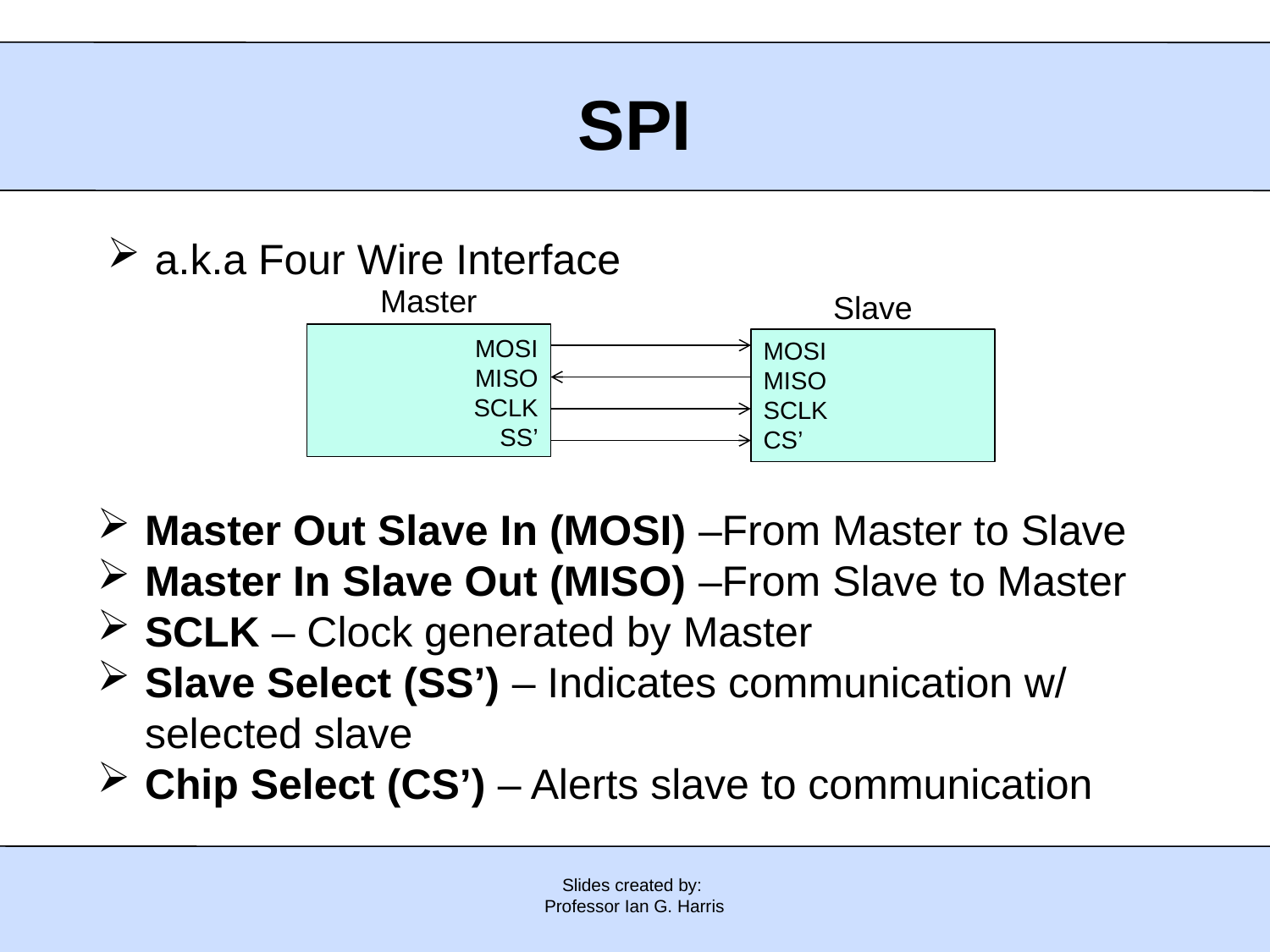

SPI
a.k.a Four Wire Interface
Master
Slave

MOSI
MISO
SCLK
SS’

MOSI
MISO
SCLK
CS’
Master Out Slave In (MOSI) –From Master to Slave
Master In Slave Out (MISO) –From Slave to Master
SCLK – Clock generated by Master
Slave Select (SS’) – Indicates communication w/ selected slave
Chip Select (CS’) – Alerts slave to communication

Slides created by:
Professor Ian G. Harris